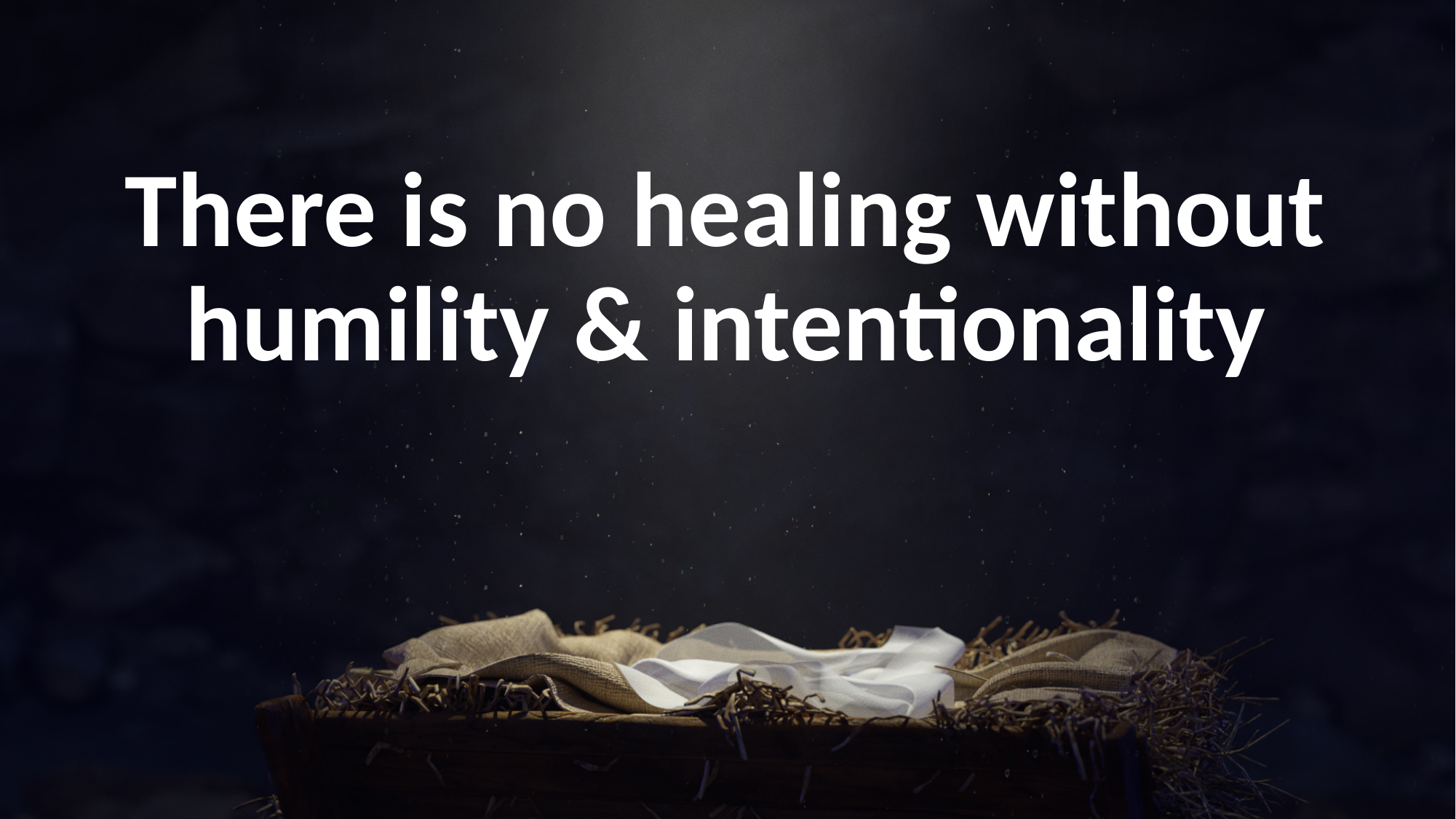

# There is no healing without humility & intentionality